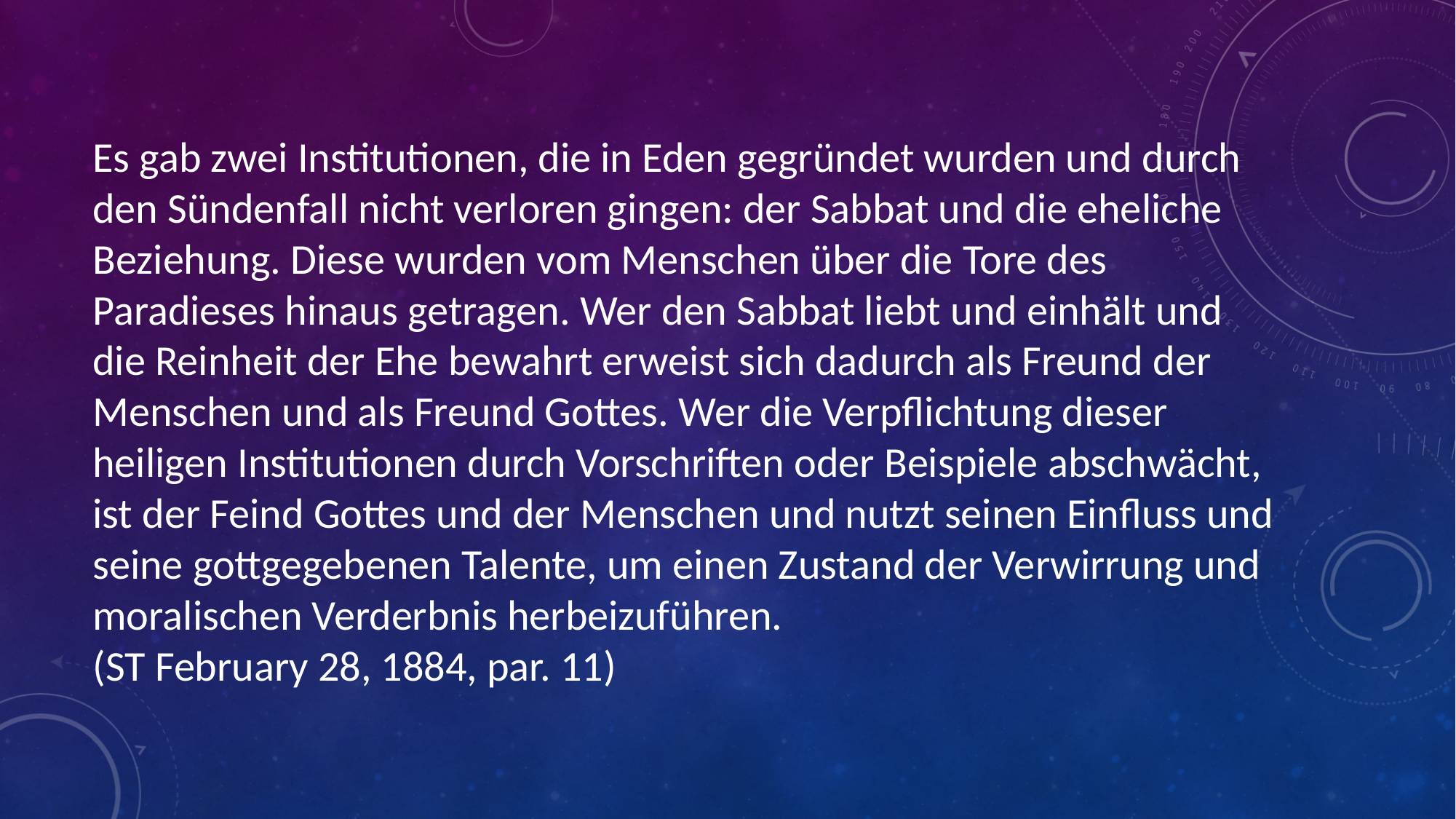

# Es gab zwei Institutionen, die in Eden gegründet wurden und durch den Sündenfall nicht verloren gingen: der Sabbat und die eheliche Beziehung. Diese wurden vom Menschen über die Tore des Paradieses hinaus getragen. Wer den Sabbat liebt und einhält und die Reinheit der Ehe bewahrt erweist sich dadurch als Freund der Menschen und als Freund Gottes. Wer die Verpflichtung dieser heiligen Institutionen durch Vorschriften oder Beispiele abschwächt, ist der Feind Gottes und der Menschen und nutzt seinen Einfluss und seine gottgegebenen Talente, um einen Zustand der Verwirrung und moralischen Verderbnis herbeizuführen. (ST February 28, 1884, par. 11)